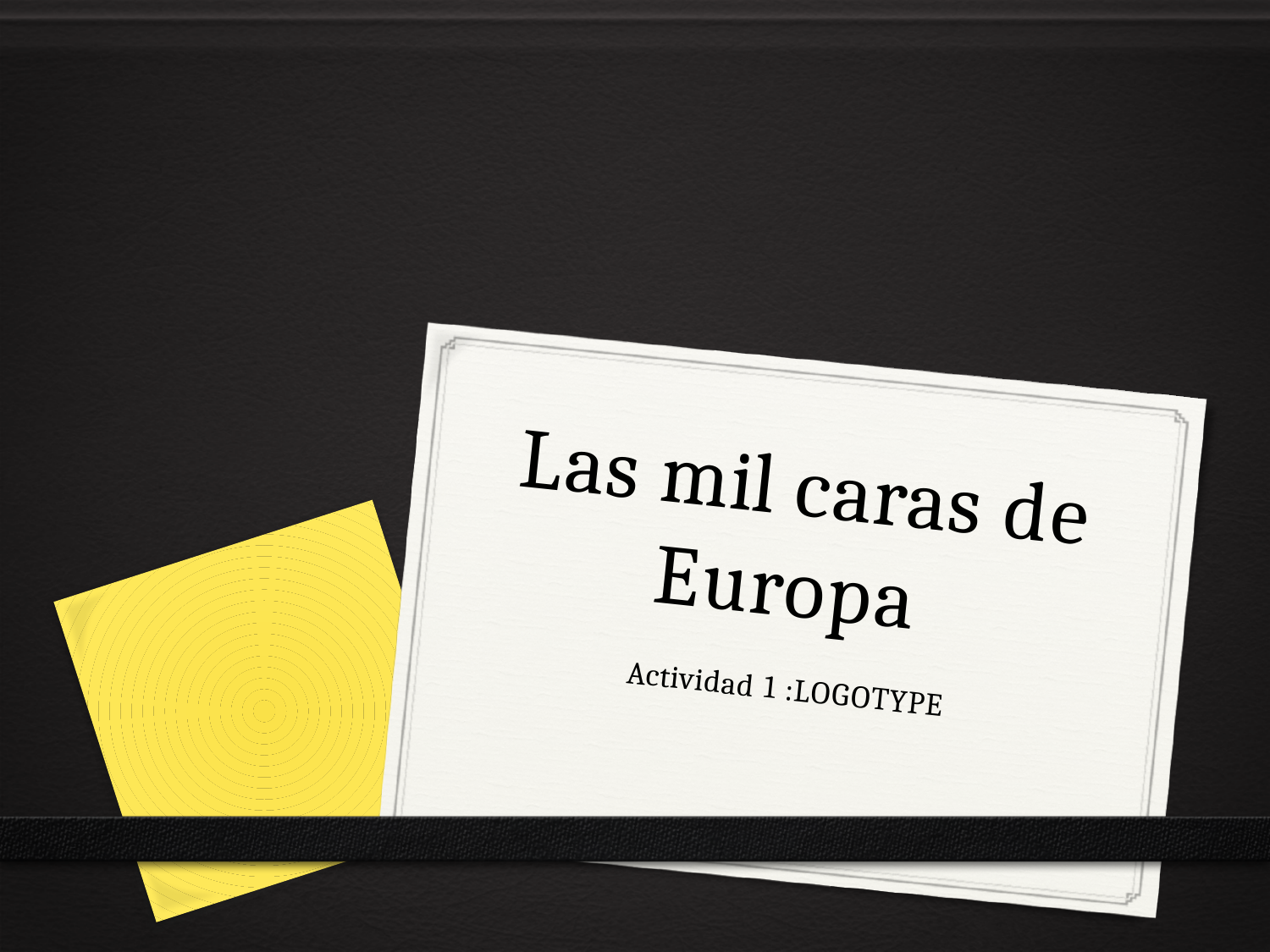

# Las mil caras de Europa
Actividad 1 :LOGOTYPE